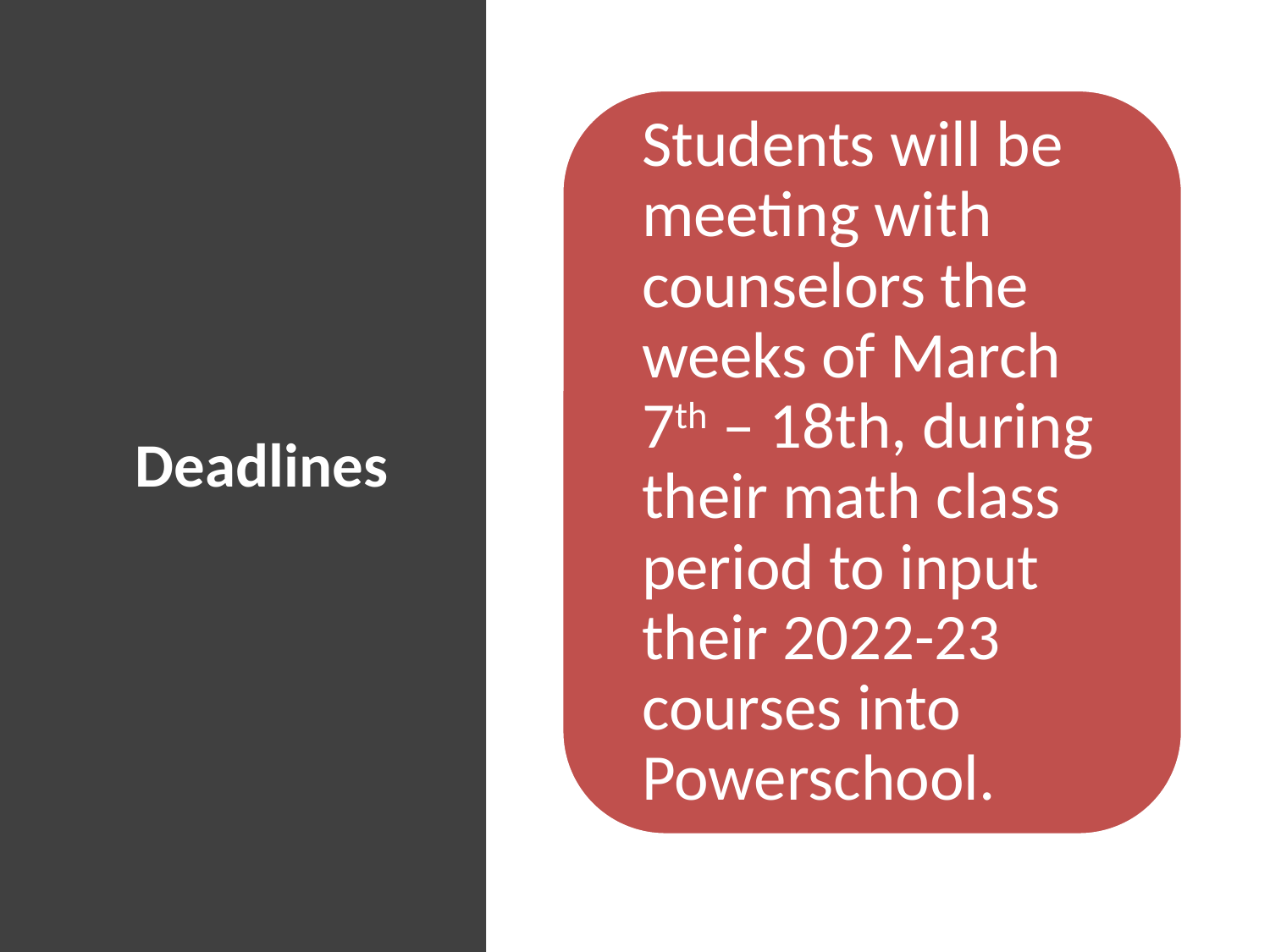

Students will be meeting with counselors the weeks of March 7th – 18th, during their math class period to input their 2022-23 courses into Powerschool.
# Deadlines